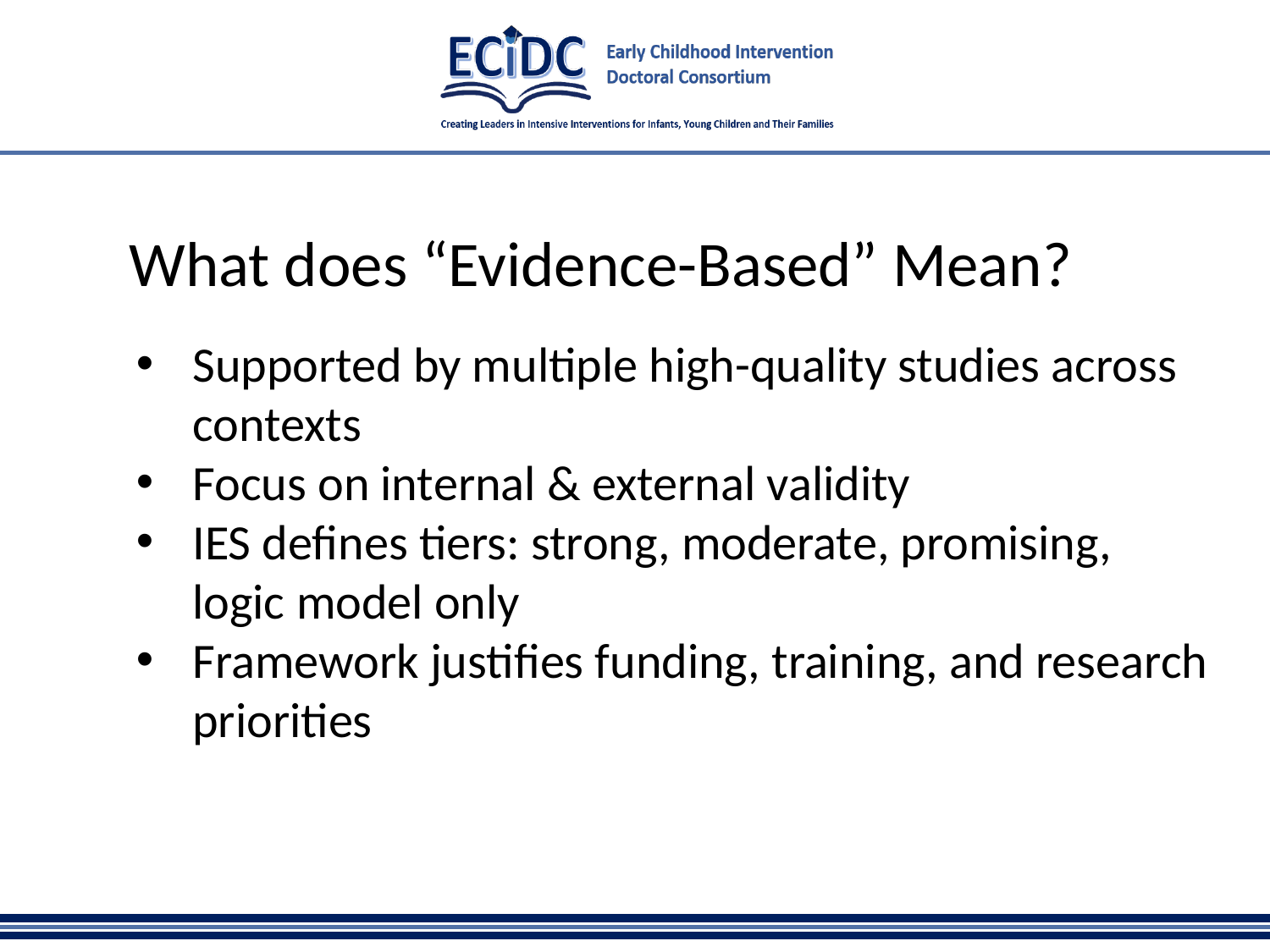

# What does “Evidence-Based” Mean?
Supported by multiple high-quality studies across contexts
Focus on internal & external validity
IES defines tiers: strong, moderate, promising, logic model only
Framework justifies funding, training, and research priorities